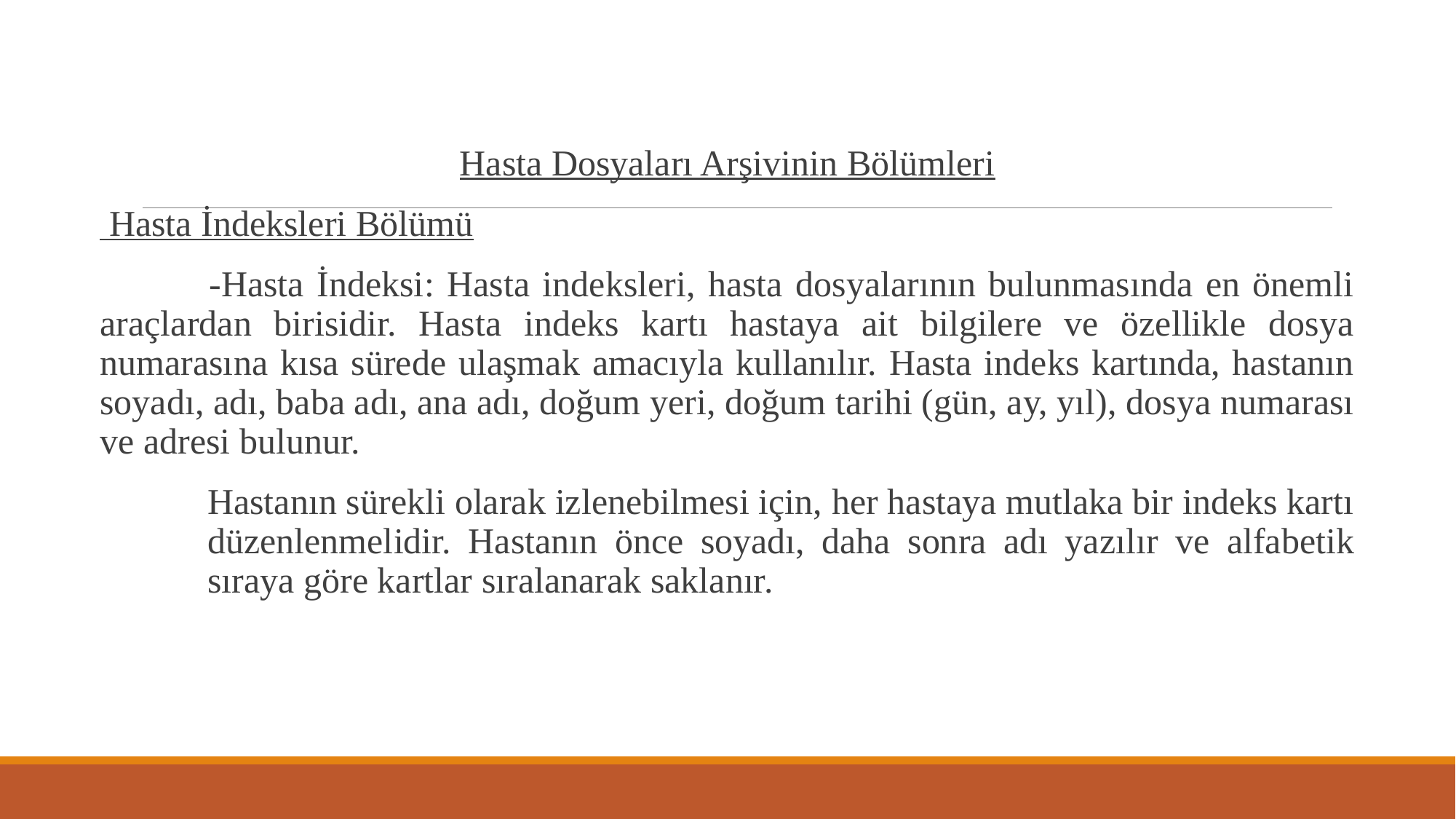

# HASTA DOSYALARI ARŞİVİ
Hasta Dosyaları Arşivinin Bölümleri
 Hasta İndeksleri Bölümü
	-Hasta İndeksi: Hasta indeksleri, hasta dosyalarının bulunmasında en önemli araçlardan birisidir. Hasta indeks kartı hastaya ait bilgilere ve özellikle dosya numarasına kısa sürede ulaşmak amacıyla kullanılır. Hasta indeks kartında, hastanın soyadı, adı, baba adı, ana adı, doğum yeri, doğum tarihi (gün, ay, yıl), dosya numarası ve adresi bulunur.
Hastanın sürekli olarak izlenebilmesi için, her hastaya mutlaka bir indeks kartı düzenlenmelidir. Hastanın önce soyadı, daha sonra adı yazılır ve alfabetik sıraya göre kartlar sıralanarak saklanır.